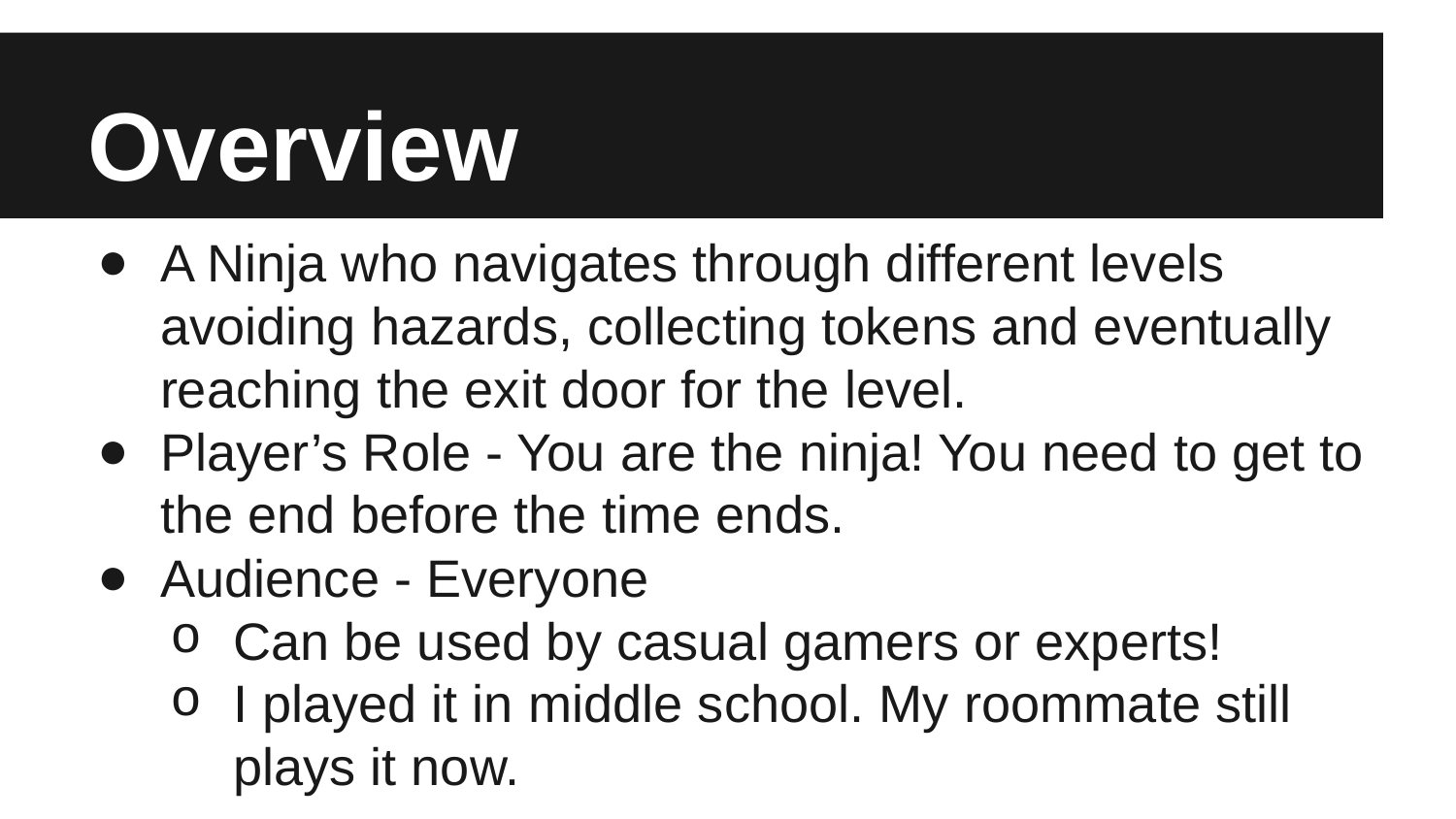

# Overview
A Ninja who navigates through different levels avoiding hazards, collecting tokens and eventually reaching the exit door for the level.
Player’s Role - You are the ninja! You need to get to the end before the time ends.
Audience - Everyone
Can be used by casual gamers or experts!
I played it in middle school. My roommate still plays it now.